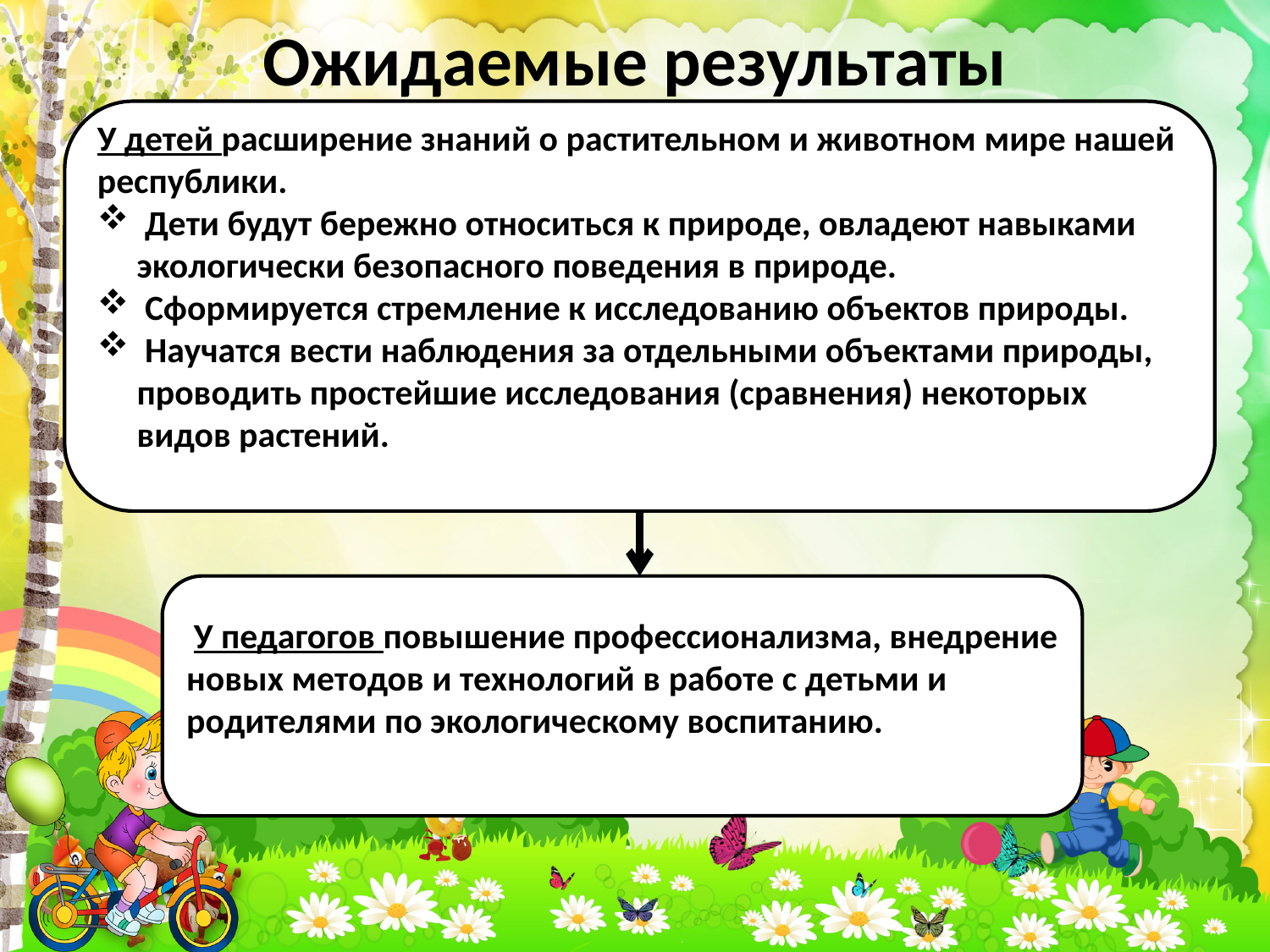

# Ожидаемые результаты
У детей расширение знаний о растительном и животном мире нашей республики.
 Дети будут бережно относиться к природе, овладеют навыками экологически безопасного поведения в природе.
 Сформируется стремление к исследованию объектов природы.
 Научатся вести наблюдения за отдельными объектами природы, проводить простейшие исследования (сравнения) некоторых видов растений.

экологическому
 У педагогов повышение профессионализма, внедрение новых методов и технологий в работе с детьми и родителями по экологическому воспитанию.
воспитанию.